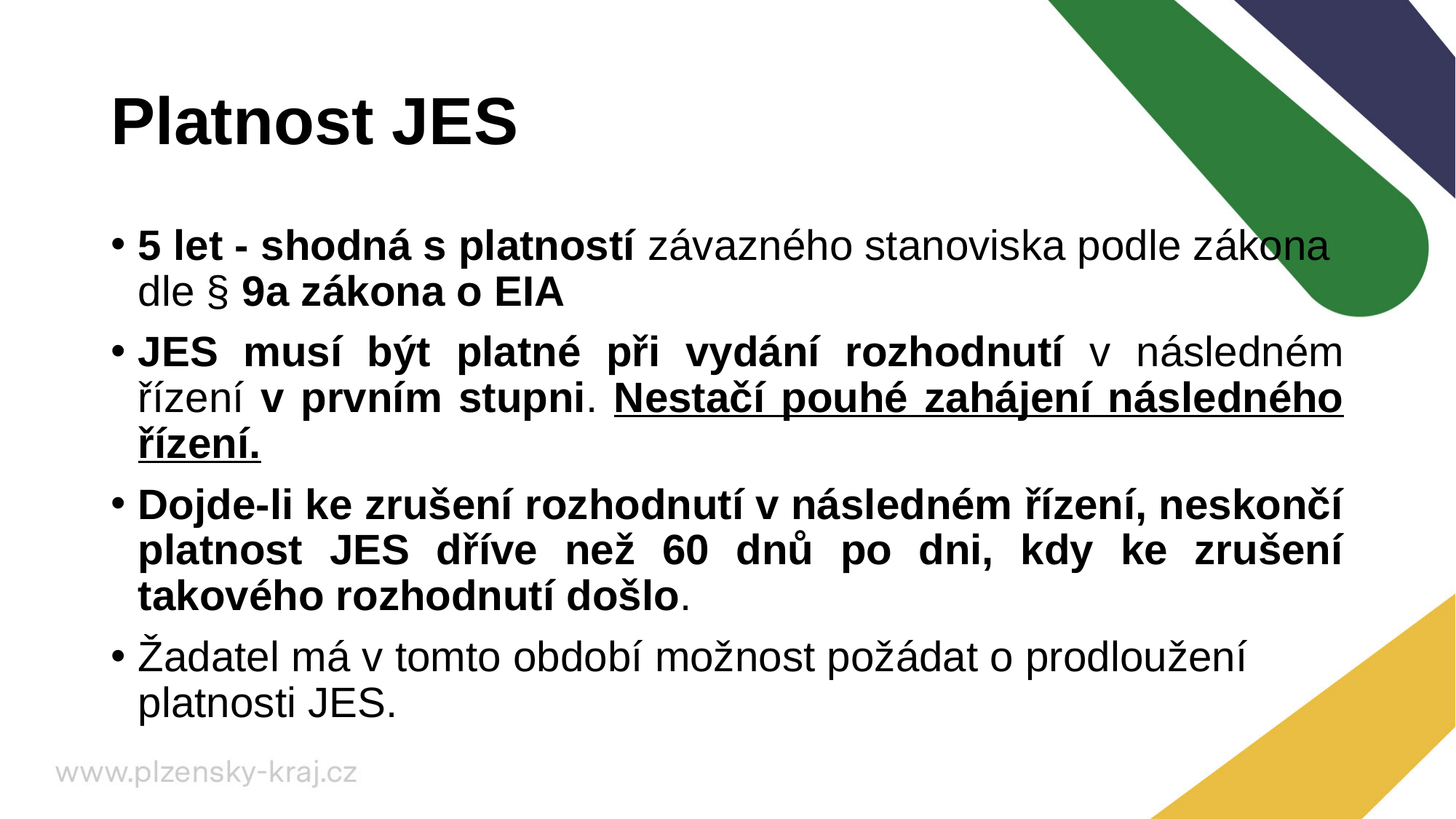

# Platnost JES
5 let - shodná s platností závazného stanoviska podle zákona dle § 9a zákona o EIA
JES musí být platné při vydání rozhodnutí v následném řízení v prvním stupni. Nestačí pouhé zahájení následného řízení.
Dojde-li ke zrušení rozhodnutí v následném řízení, neskončí platnost JES dříve než 60 dnů po dni, kdy ke zrušení takového rozhodnutí došlo.
Žadatel má v tomto období možnost požádat o prodloužení platnosti JES.